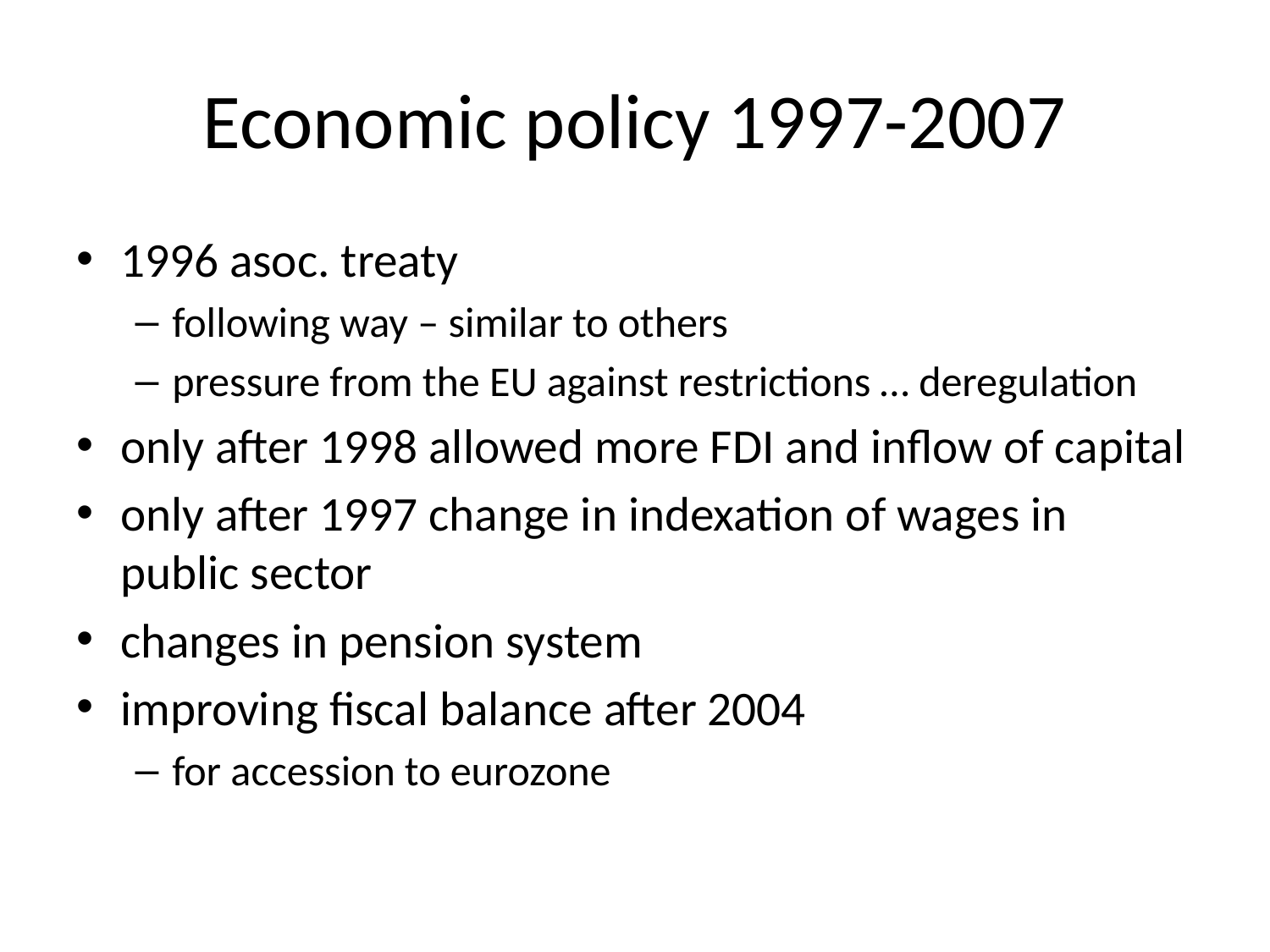

# Economic policy 1997-2007
1996 asoc. treaty
following way – similar to others
pressure from the EU against restrictions … deregulation
only after 1998 allowed more FDI and inflow of capital
only after 1997 change in indexation of wages in public sector
changes in pension system
improving fiscal balance after 2004
for accession to eurozone